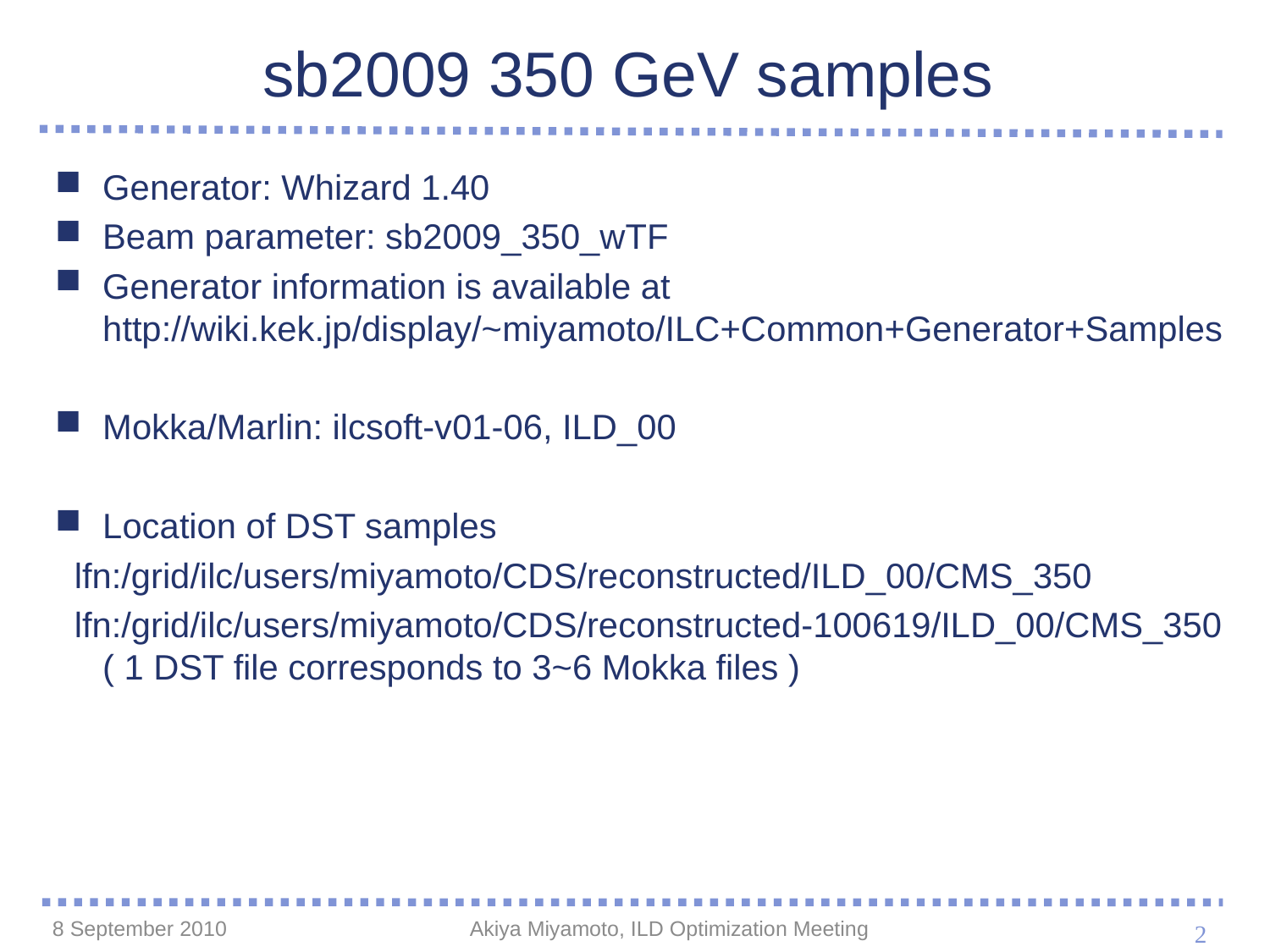

# sb2009 350 GeV samples
Generator: Whizard 1.40
Beam parameter: sb2009_350_wTF
Generator information is available at
http://wiki.kek.jp/display/~miyamoto/ILC+Common+Generator+Samples

Mokka/Marlin: ilcsoft-v01-06, ILD_00

Location of DST samples
  lfn:/grid/ilc/users/miyamoto/CDS/reconstructed/ILD_00/CMS_350
  lfn:/grid/ilc/users/miyamoto/CDS/reconstructed-100619/ILD_00/CMS_350
( 1 DST file corresponds to 3~6 Mokka files )

2
8 September 2010
Akiya Miyamoto, ILD Optimization Meeting